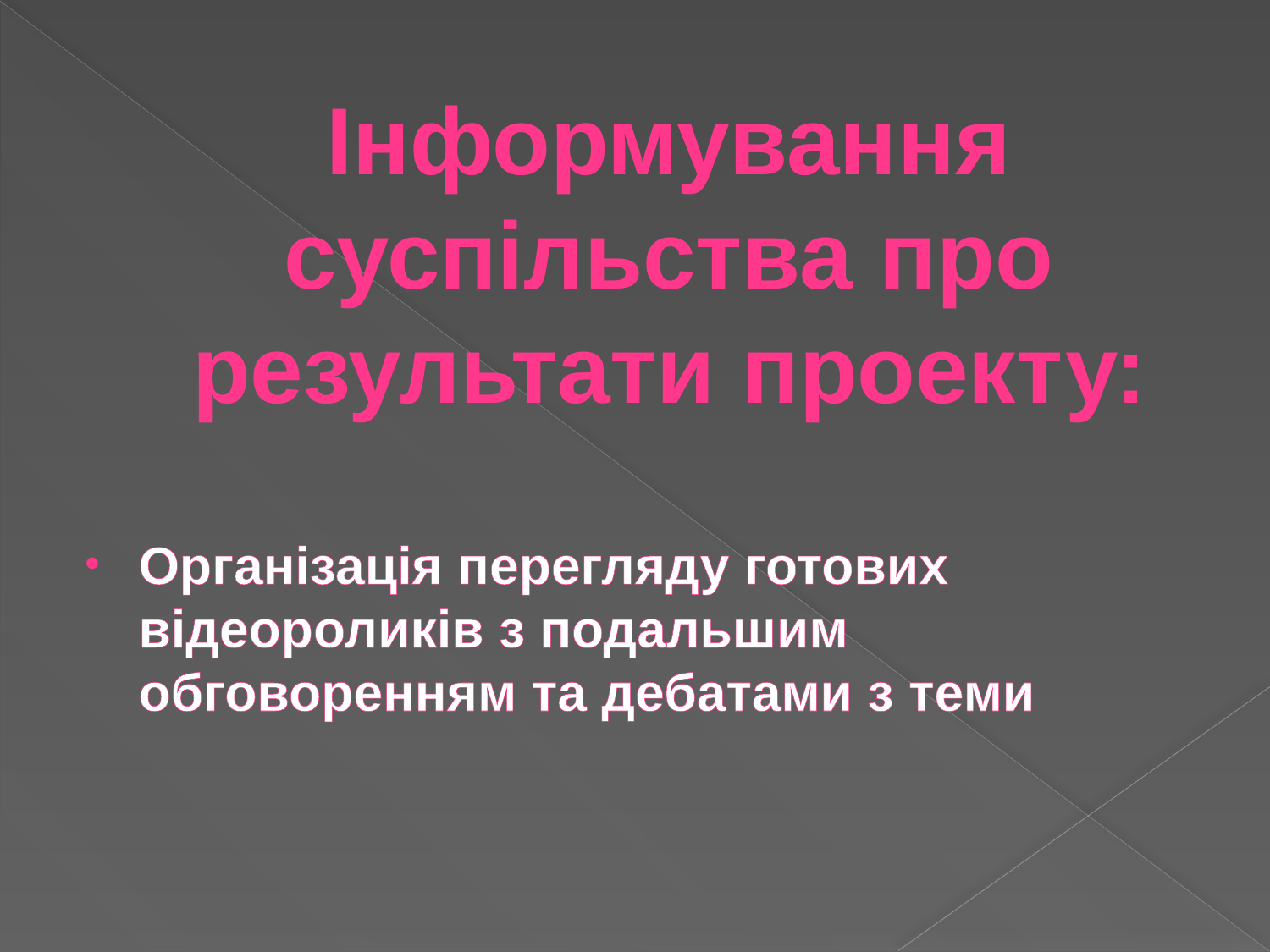

# Інформування суспільства про результати проекту:

Організація перегляду готових відеороликів з подальшим обговоренням та дебатами з теми